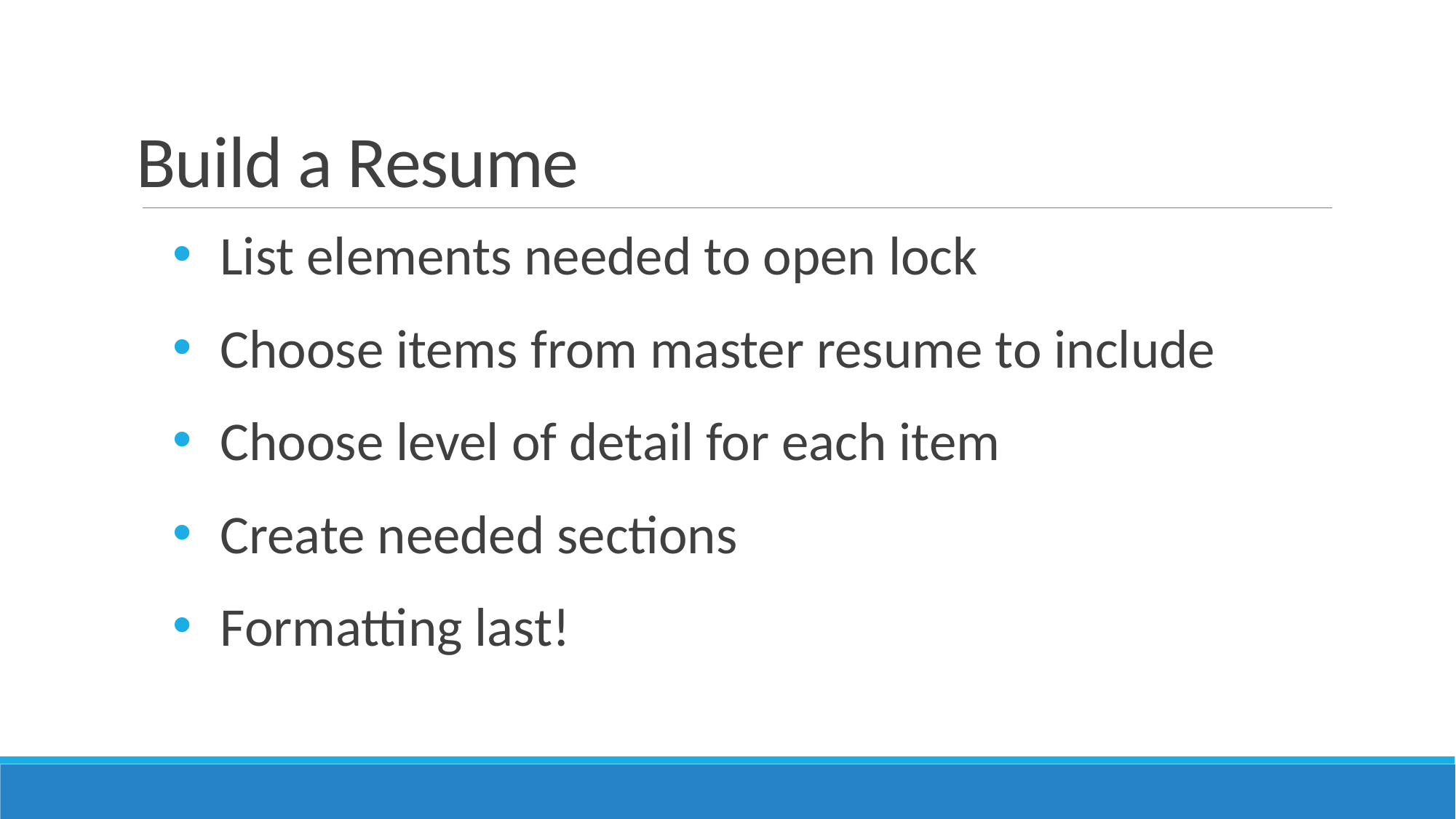

# Build a Resume
List elements needed to open lock
Choose items from master resume to include
Choose level of detail for each item
Create needed sections
Formatting last!